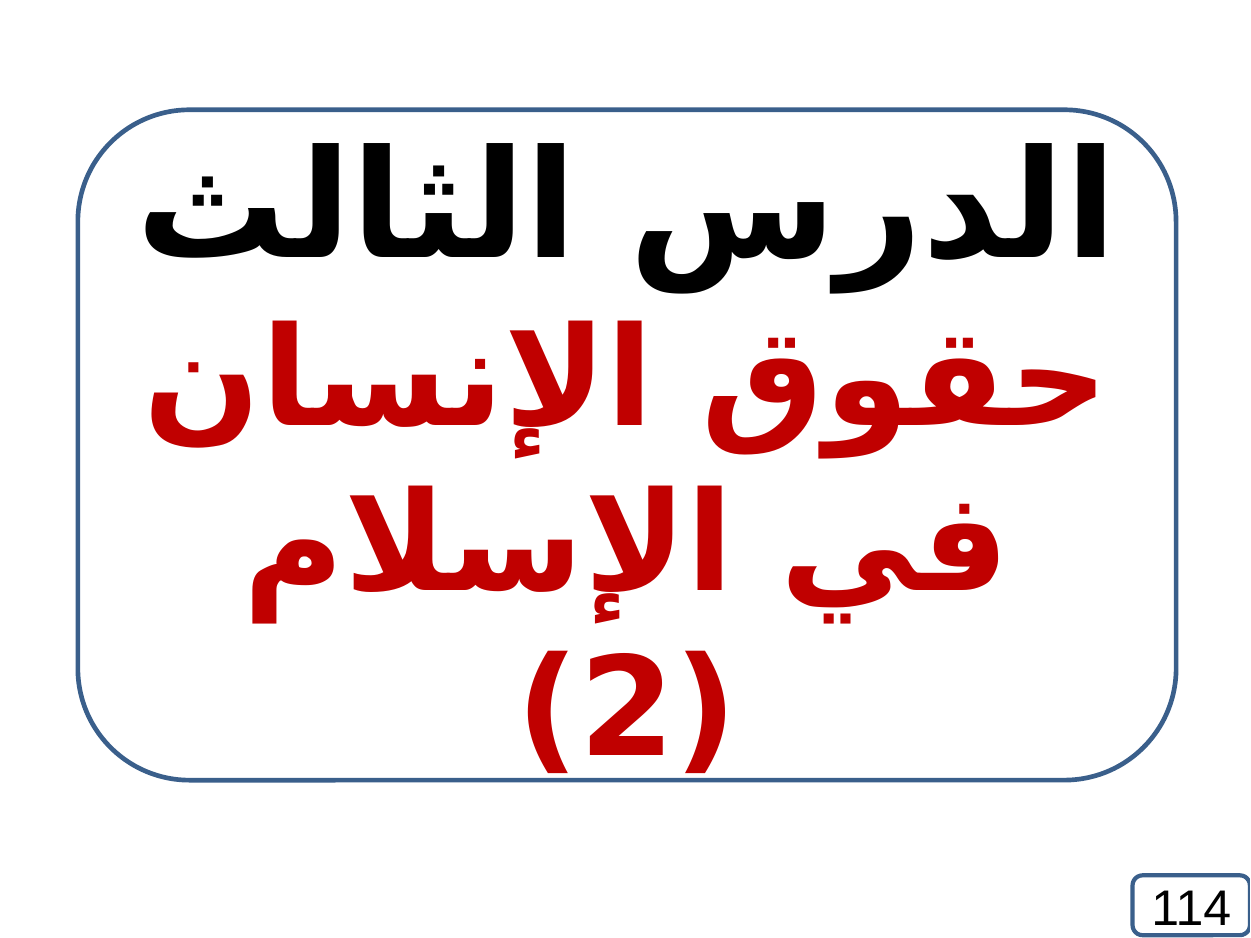

الدرس الثالث
حقوق الإنسان في الإسلام (2)
114